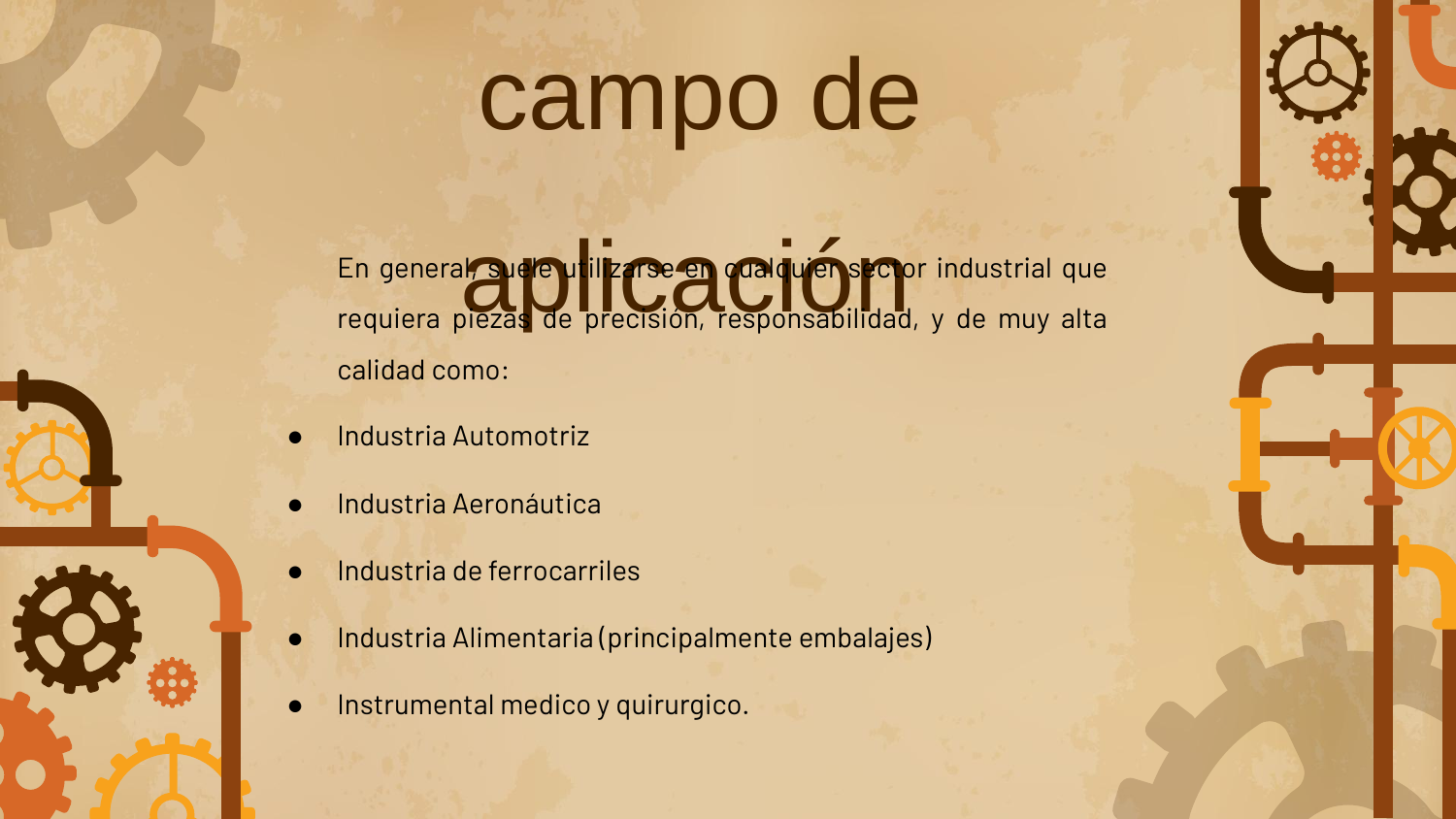

# campo de aplicación
En general, suele utilizarse en cualquier sector industrial que requiera piezas de precisión, responsabilidad, y de muy alta calidad como:
Industria Automotriz
Industria Aeronáutica
Industria de ferrocarriles
Industria Alimentaria (principalmente embalajes)
Instrumental medico y quirurgico.